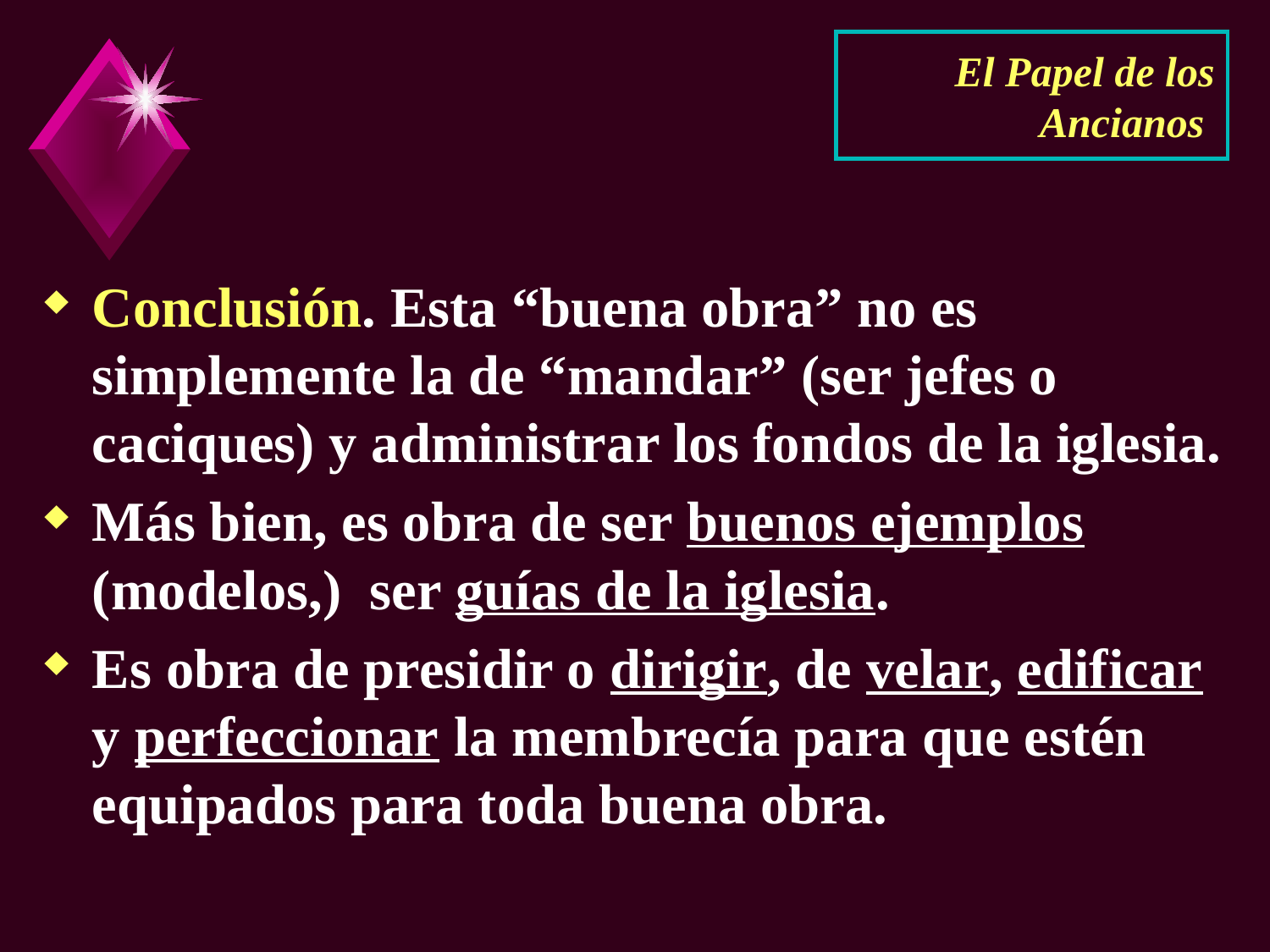

# El Papel de los Ancianos
Conclusión. Esta “buena obra” no es simplemente la de “mandar” (ser jefes o caciques) y administrar los fondos de la iglesia.
Más bien, es obra de ser buenos ejemplos (modelos,)  ser guías de la iglesia.
Es obra de presidir o dirigir, de velar, edificar y perfeccionar la membrecía para que estén equipados para toda buena obra.